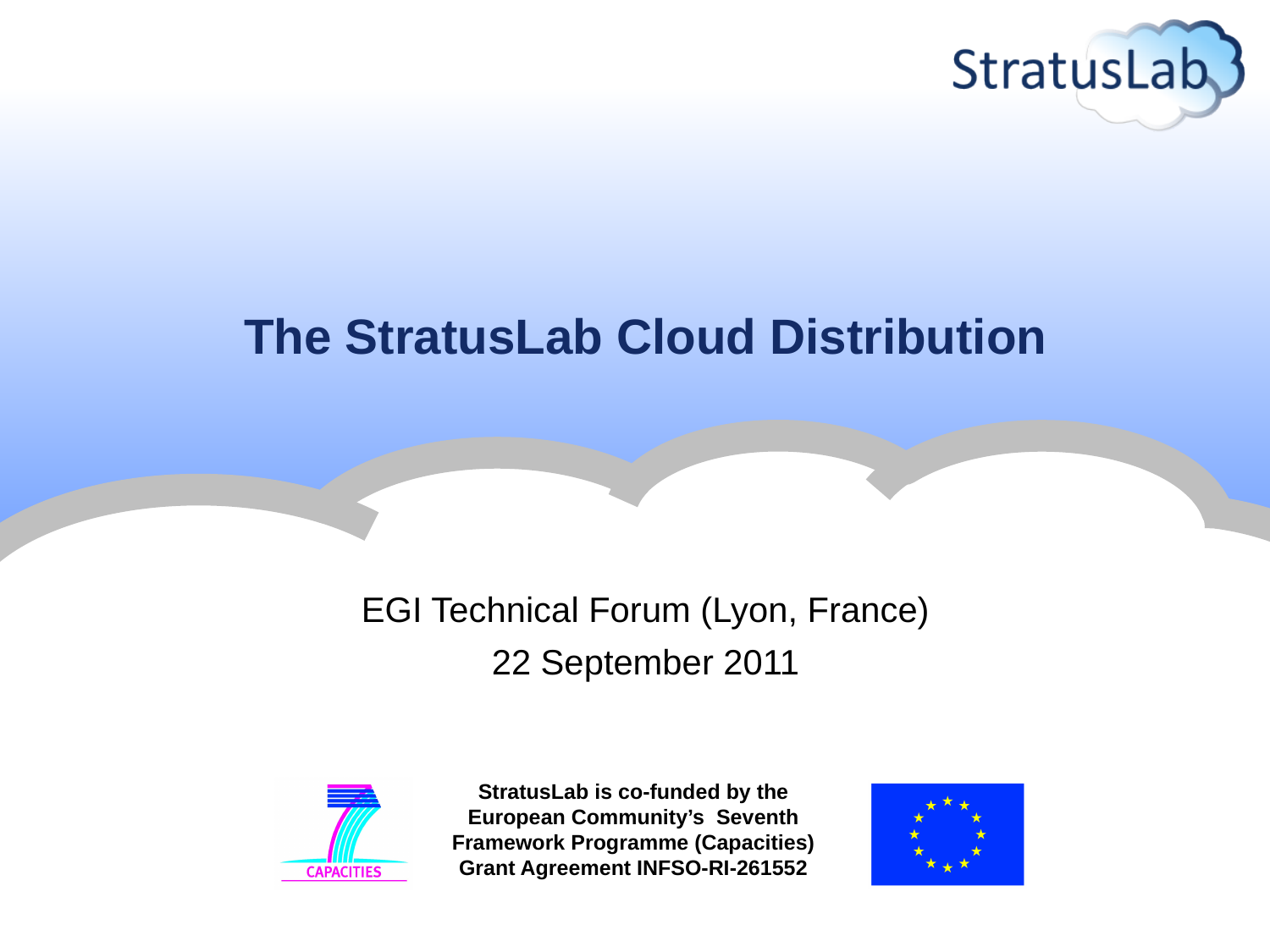

# The StratusLab Cloud Distribution
EGI Technical Forum (Lyon, France)
22 September 2011